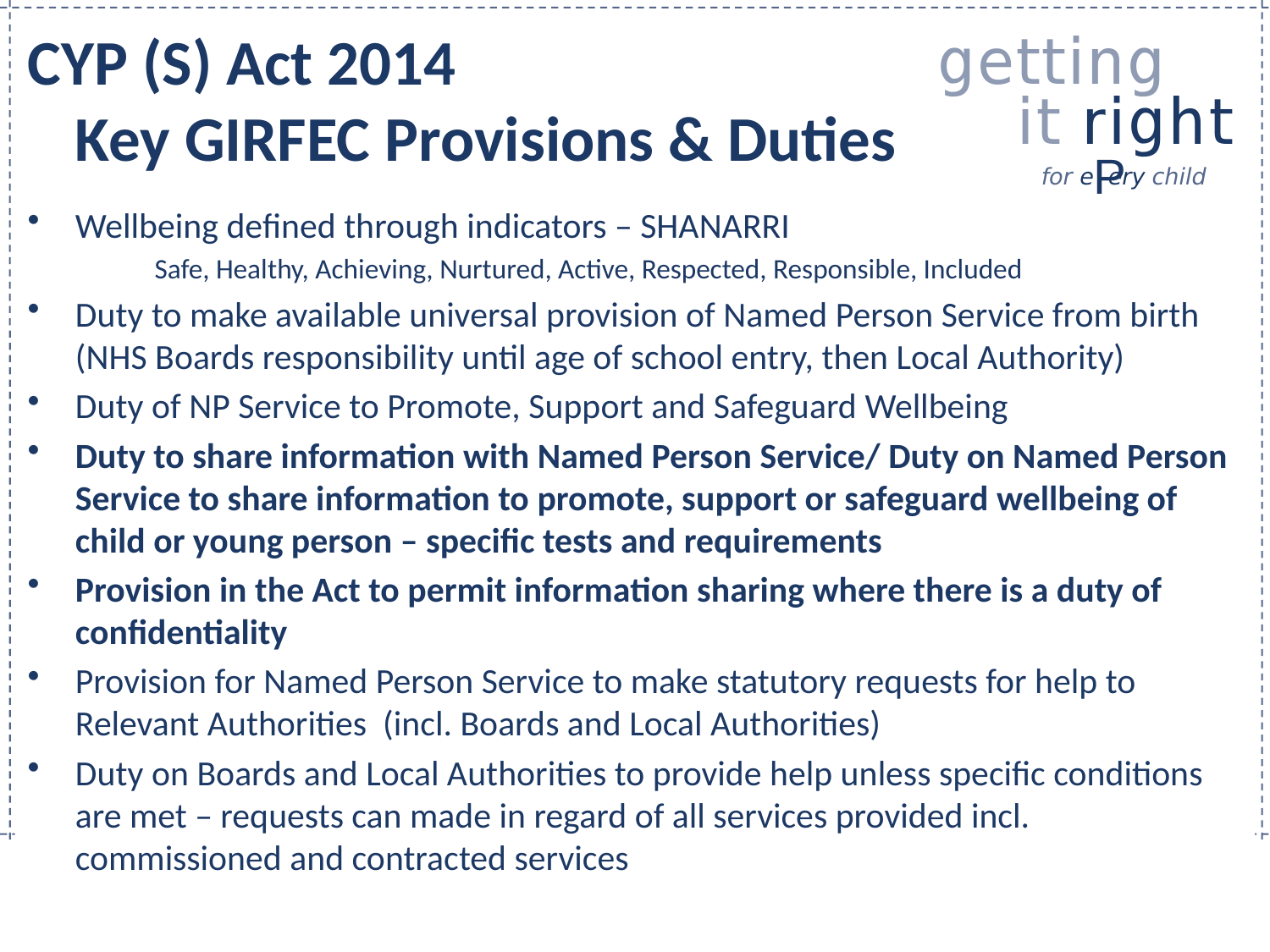

CYP (S) Act 2014
Key GIRFEC Provisions & Duties
Wellbeing defined through indicators – SHANARRI
	Safe, Healthy, Achieving, Nurtured, Active, Respected, Responsible, Included
Duty to make available universal provision of Named Person Service from birth (NHS Boards responsibility until age of school entry, then Local Authority)
Duty of NP Service to Promote, Support and Safeguard Wellbeing
Duty to share information with Named Person Service/ Duty on Named Person Service to share information to promote, support or safeguard wellbeing of child or young person – specific tests and requirements
Provision in the Act to permit information sharing where there is a duty of confidentiality
Provision for Named Person Service to make statutory requests for help to Relevant Authorities  (incl. Boards and Local Authorities)
Duty on Boards and Local Authorities to provide help unless specific conditions are met – requests can made in regard of all services provided incl. commissioned and contracted services

www.scotland.gov.uk/gettingitright